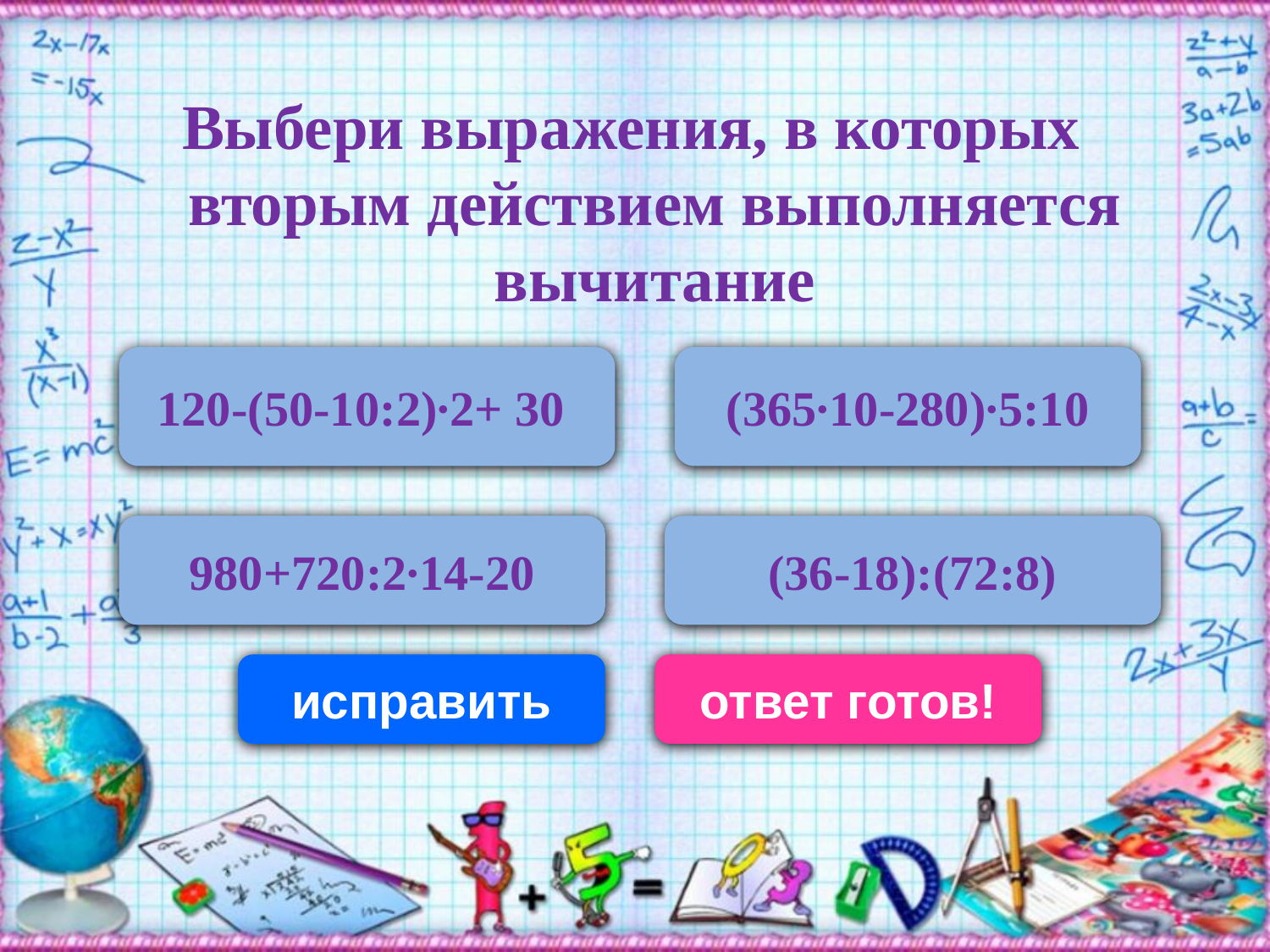

Выбери выражения, в которых вторым действием выполняется вычитание

120-(50-10:2)∙2+ 30
(365∙10-280)∙5:10
980+720:2∙14-20
(36-18):(72:8)
исправить
ответ готов!